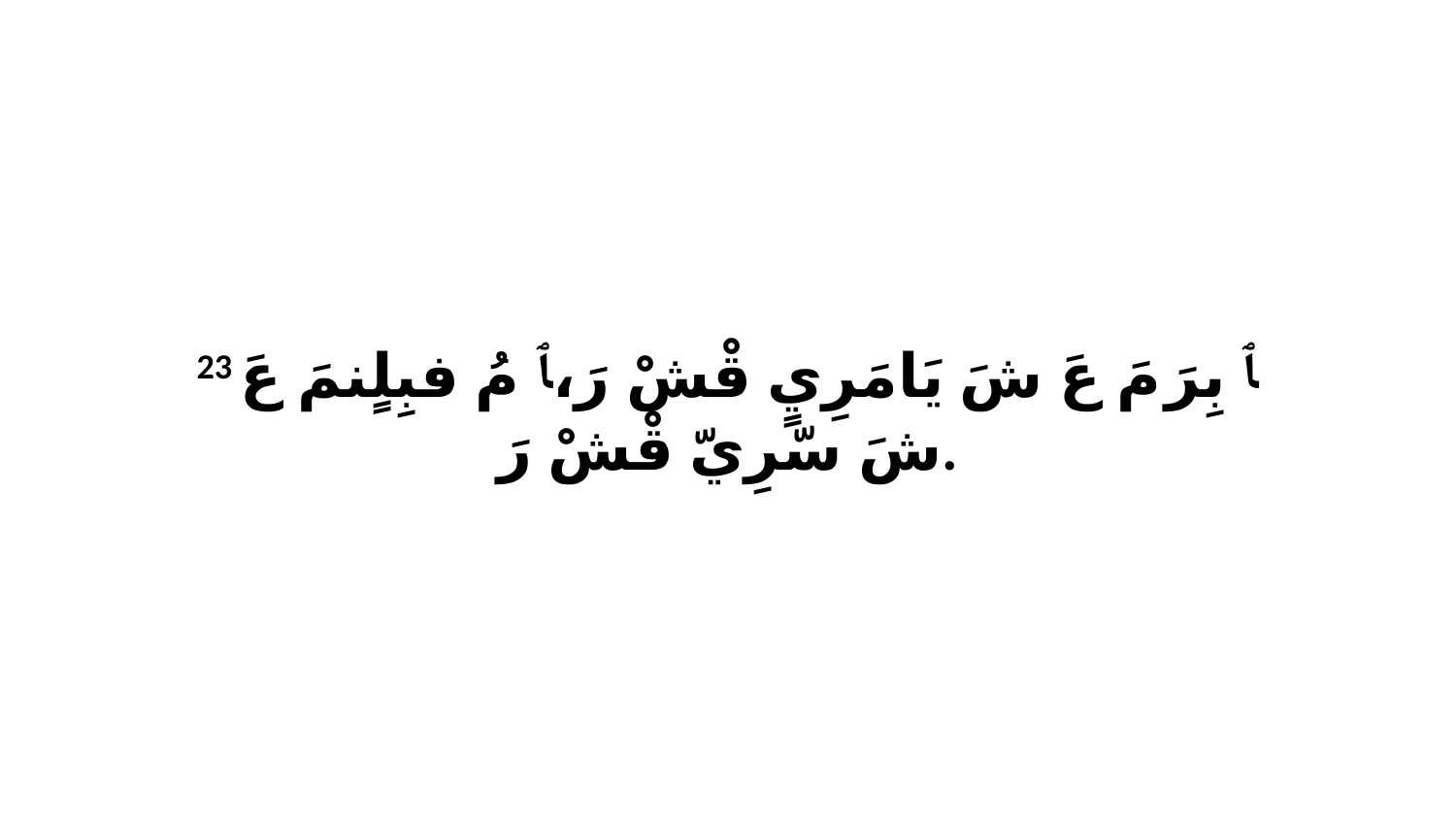

23 ﭑ بِرَ مَ عَ شَ يَامَرِيٍ قْشْ رَ،ﭑ مُ فبِلٍنمَ عَ شَ سّرِيّ قْشْ رَ.